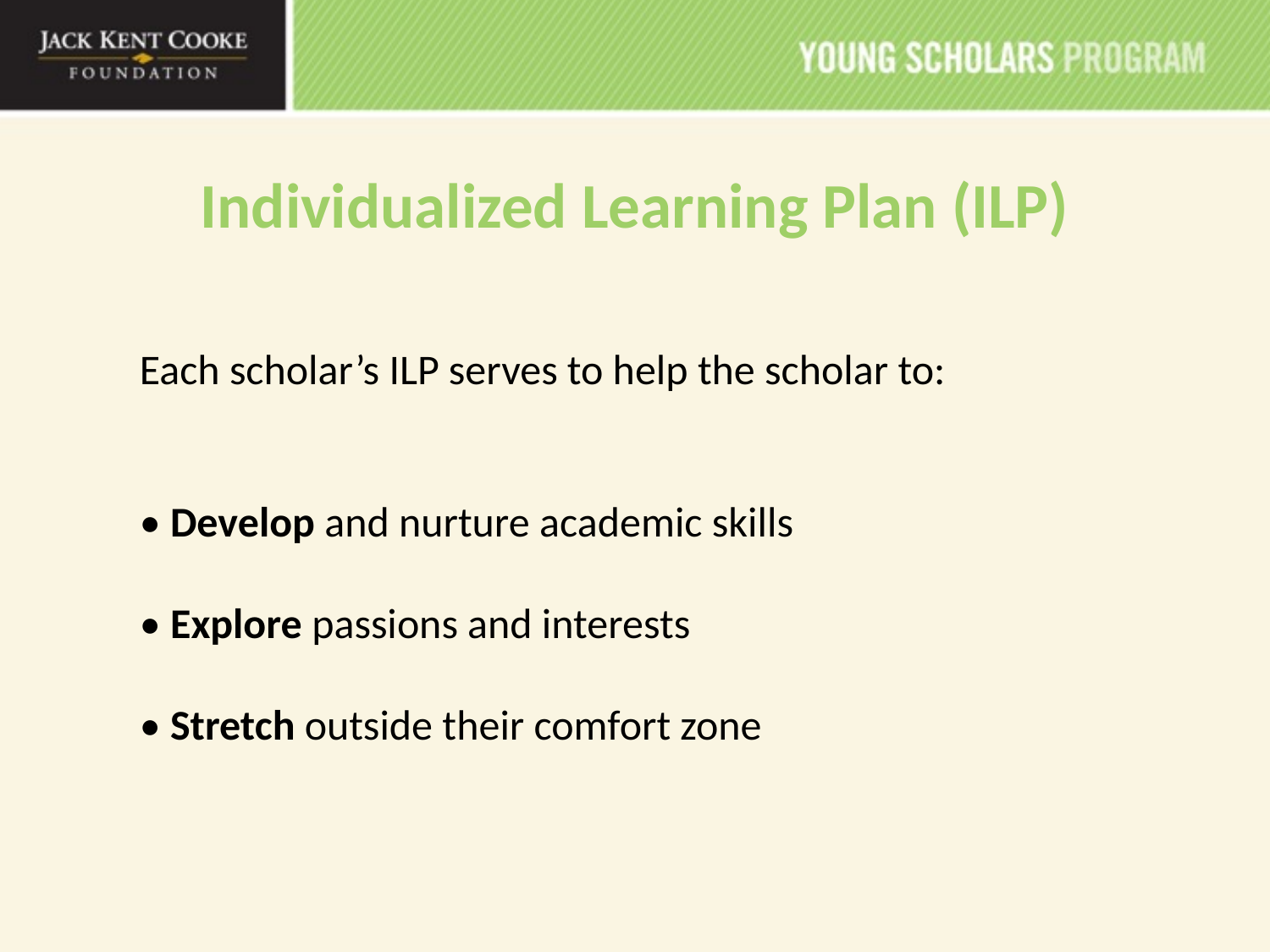

Individualized Learning Plan (ILP)

Each scholar’s ILP serves to help the scholar to:

• Develop and nurture academic skills

• Explore passions and interests

• Stretch outside their comfort zone